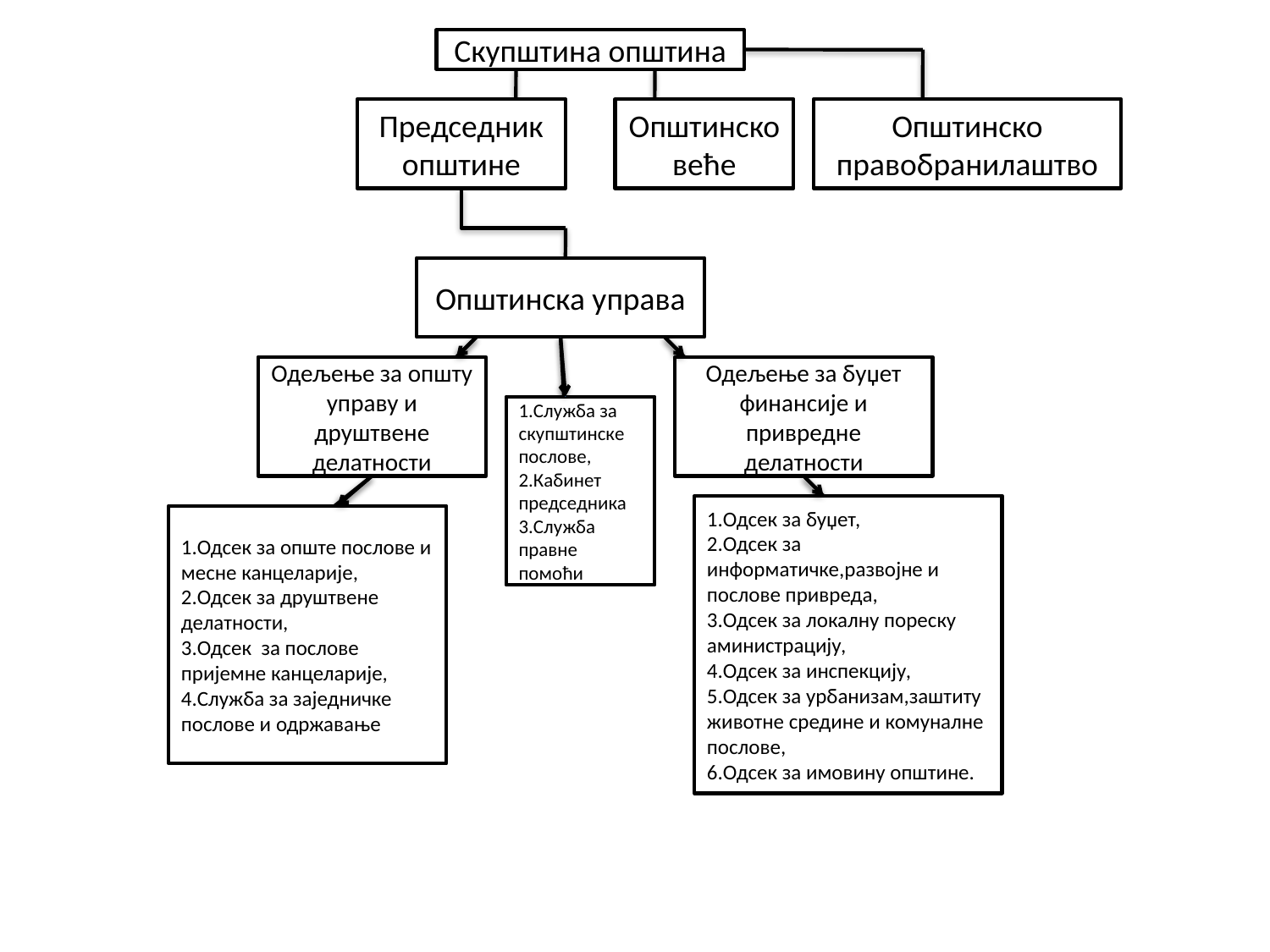

Скупштина општина
Председник општине
Општинско веће
Општинско правобранилаштво
Општинска управа
Одељење за општу управу и друштвене делатности
Одељење за буџет финансије и привредне делатности
1.Служба за скупштинске послове,
2.Кабинет председника
3.Служба правне помоћи
1.Одсек за буџет,
2.Одсек за  информатичке,развојне и послове привреда,
3.Одсек за локалну пореску  аминистрацију,
4.Одсек за инспекцију,
5.Одсек за урбанизам,заштиту  животне средине и комуналне послове,
6.Одсек за имовину општине.
1.Одсек за опште послове и месне канцеларије,
2.Одсек за друштвене делатности,
3.Одсек  за послове пријемне канцеларије,
4.Служба за заједничке послове и одржавање